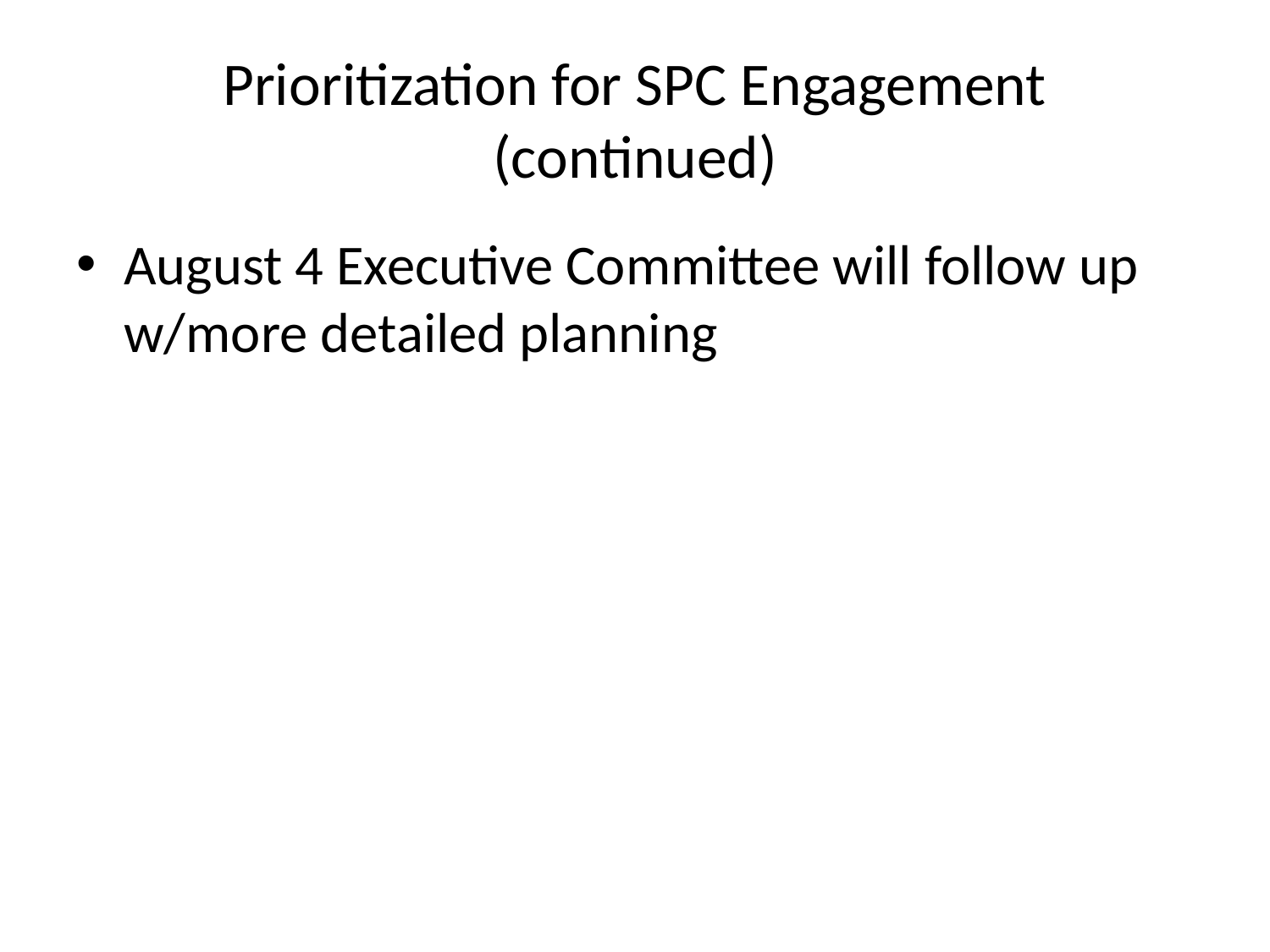

# Prioritization for SPC Engagement (continued)
August 4 Executive Committee will follow up w/more detailed planning